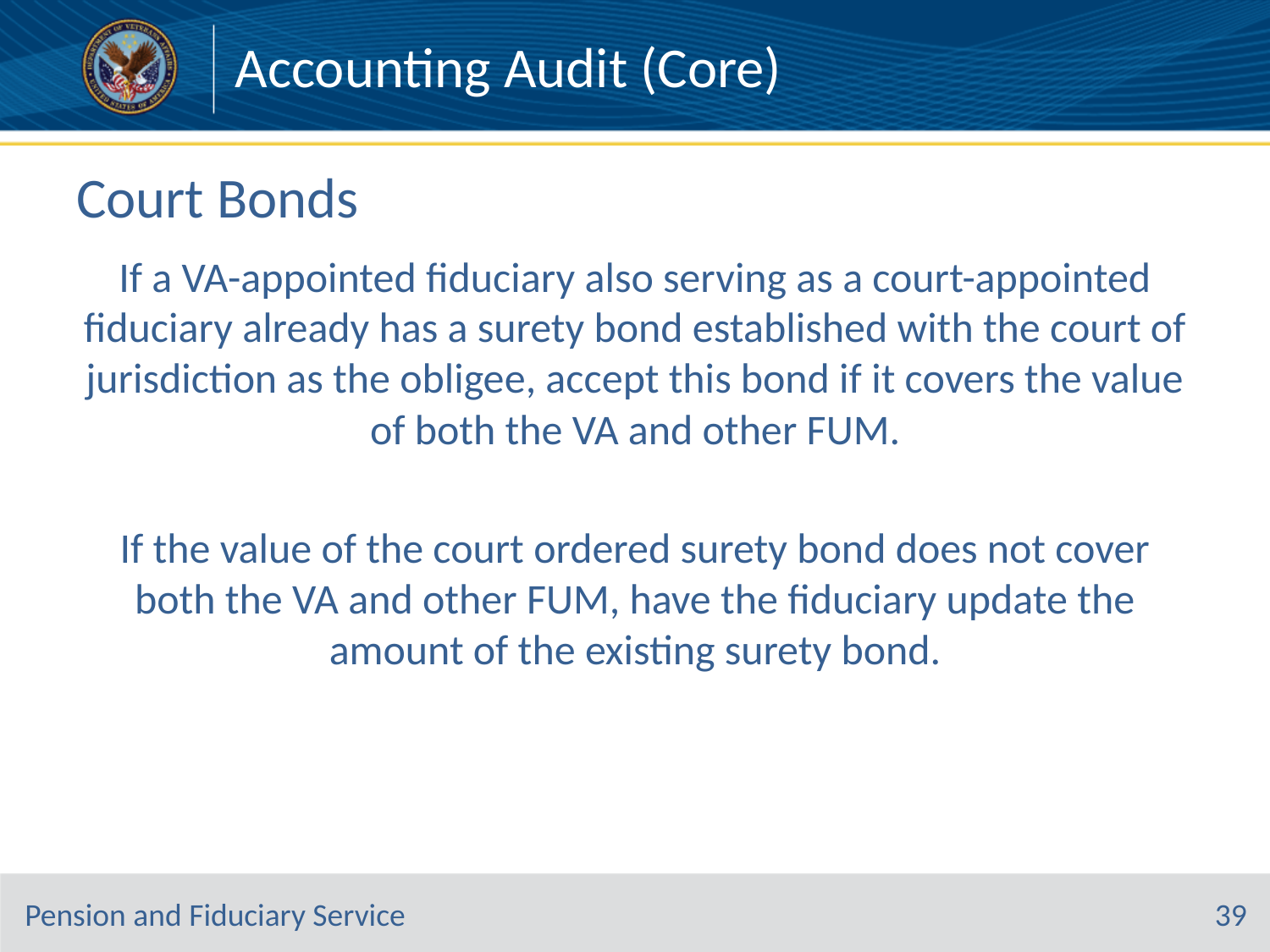

Accounting Audit (Core)
# Court Bonds
If a VA-appointed fiduciary also serving as a court-appointed fiduciary already has a surety bond established with the court of jurisdiction as the obligee, accept this bond if it covers the value of both the VA and other FUM.

If the value of the court ordered surety bond does not cover both the VA and other FUM, have the fiduciary update the amount of the existing surety bond.
39